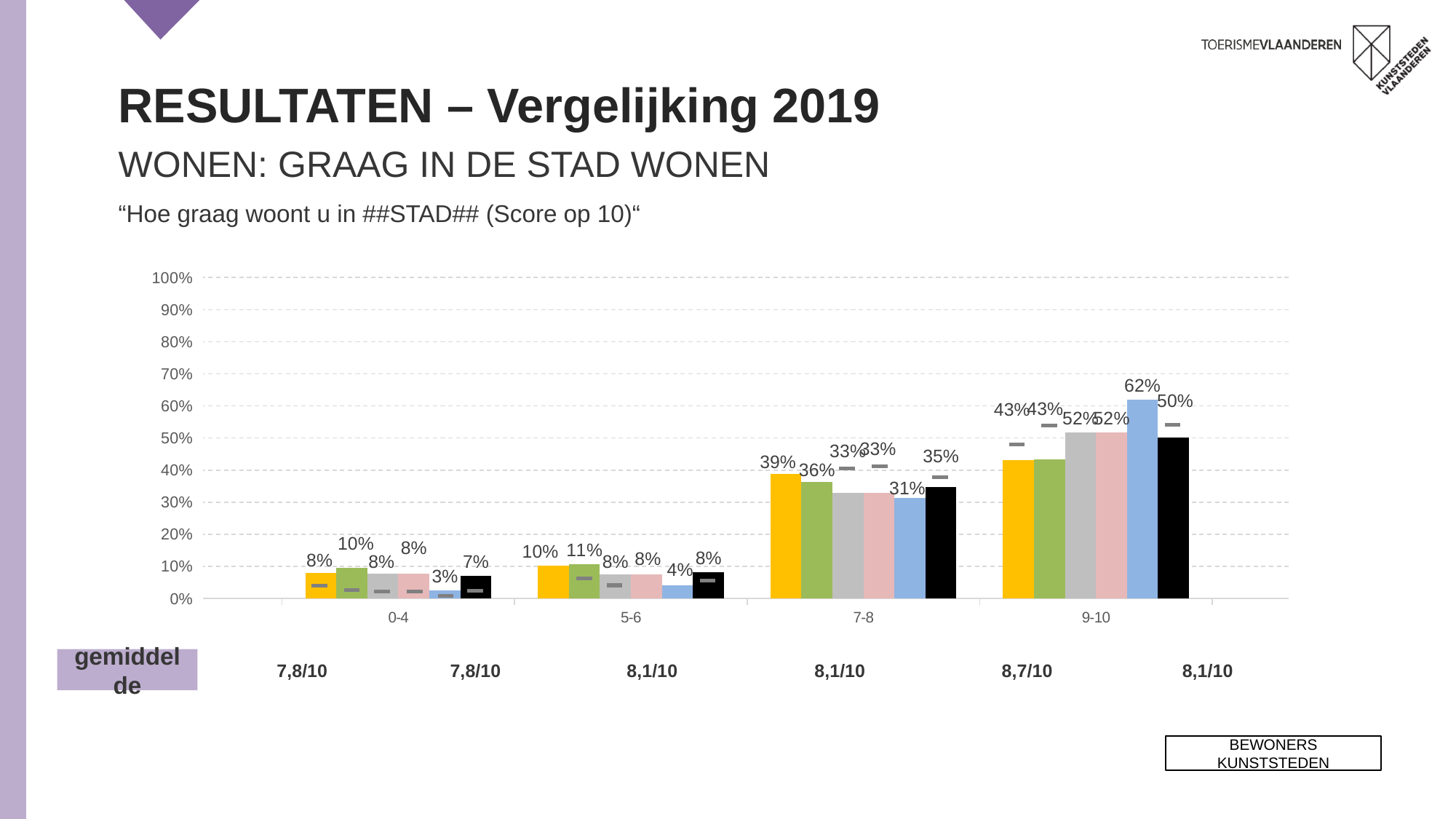

RESULTATEN – Vergelijking 2019
WONEN: GRAAG IN DE STAD WONEN
“Hoe graag woont u in ##STAD## (Score op 10)“

### Chart

| Category | ANTWERPEN 2021 | GENT 2021 | LEUVEN 2021 | MECHELEN 2021 | BRUGGE 2021 | TOTAAL 2021 | ANTWERPEN 2019 | GENT 2019 | LEUVEN 2019 | MECHELEN 2019 | BRUGGE 2019 | TOTAAL 2019 |
|---|---|---|---|---|---|---|---|---|---|---|---|---|
| 0-4 | 0.079 | 0.096 | 0.078 | 0.077 | 0.026 | 0.07 | 0.039 | 0.026 | 0.022 | 0.022 | 0.009000000000000001 | 0.024 |
| 5-6 | 0.102 | 0.107 | 0.075 | 0.076 | 0.042 | 0.081 | 0.083 | 0.062 | 0.04099999999999999 | 0.06 | 0.033 | 0.05599999999999999 |
| 7-8 | 0.388 | 0.363 | 0.33 | 0.33 | 0.313 | 0.347 | 0.397 | 0.373 | 0.406 | 0.412 | 0.323 | 0.378 |
| 9-10 | 0.431 | 0.434 | 0.517 | 0.518 | 0.619 | 0.501 | 0.481 | 0.539 | 0.53 | 0.506 | 0.634 | 0.542 |
gemiddelde
| 7,8/10 | 7,8/10 | 8,1/10 | 8,1/10 | 8,7/10 | 8,1/10 |
| --- | --- | --- | --- | --- | --- |
Bewoners KUNSTSTEDEN